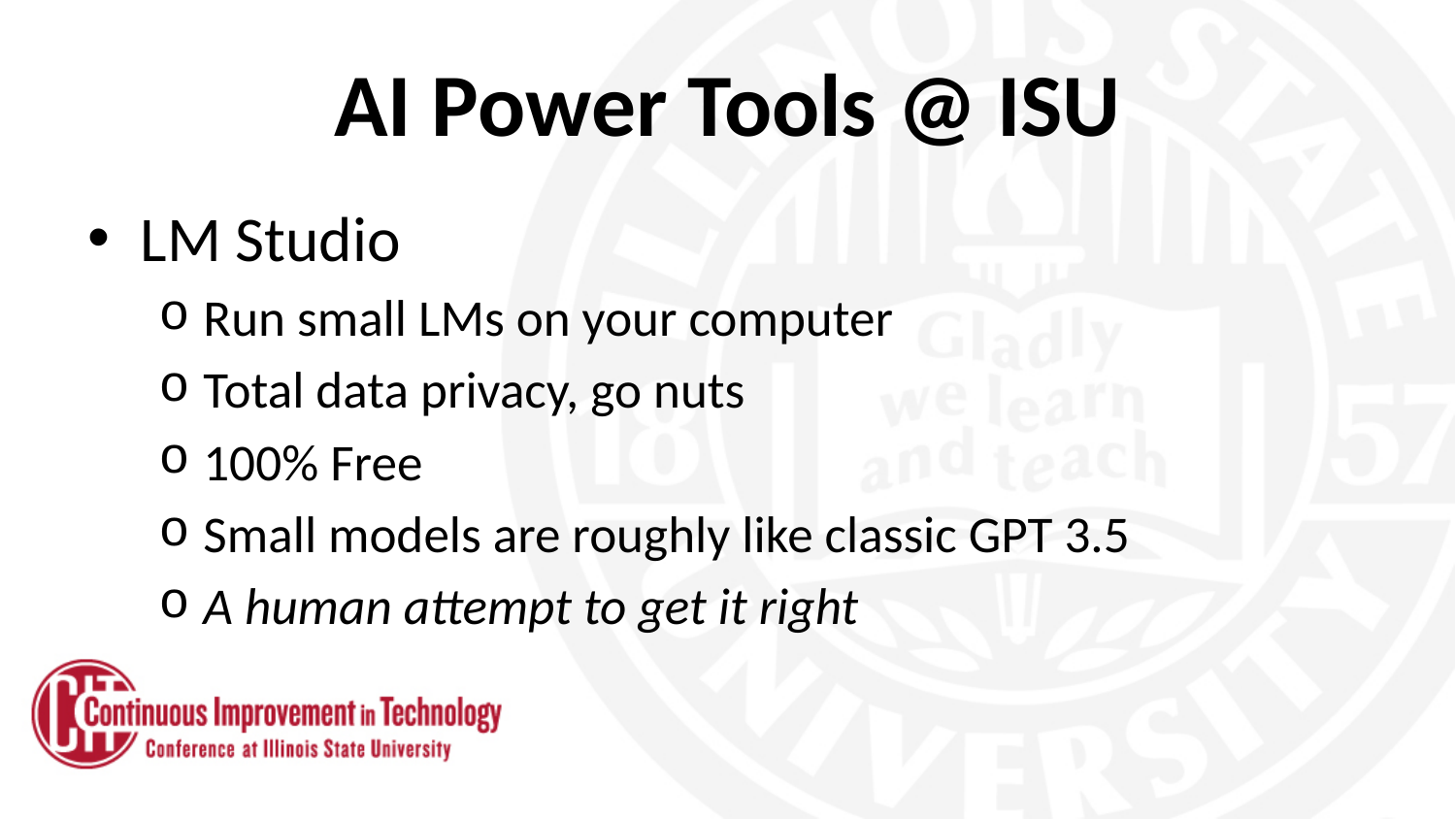

# AI Power Tools @ ISU
LM Studio
Run small LMs on your computer
Total data privacy, go nuts
100% Free
Small models are roughly like classic GPT 3.5
A human attempt to get it right